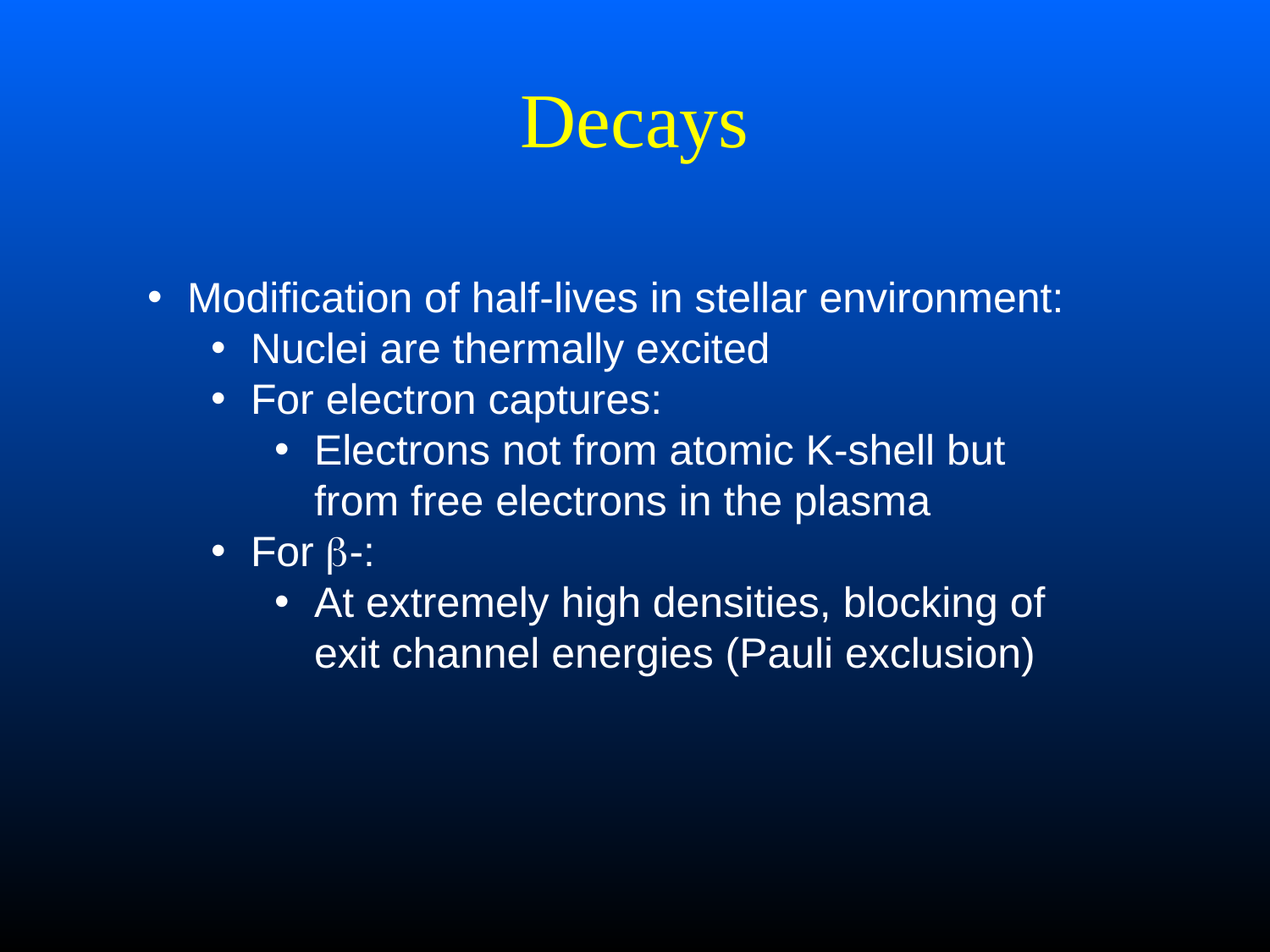

# Decays
Modification of half-lives in stellar environment:
Nuclei are thermally excited
For electron captures:
Electrons not from atomic K-shell but from free electrons in the plasma
For β-:
At extremely high densities, blocking of exit channel energies (Pauli exclusion)